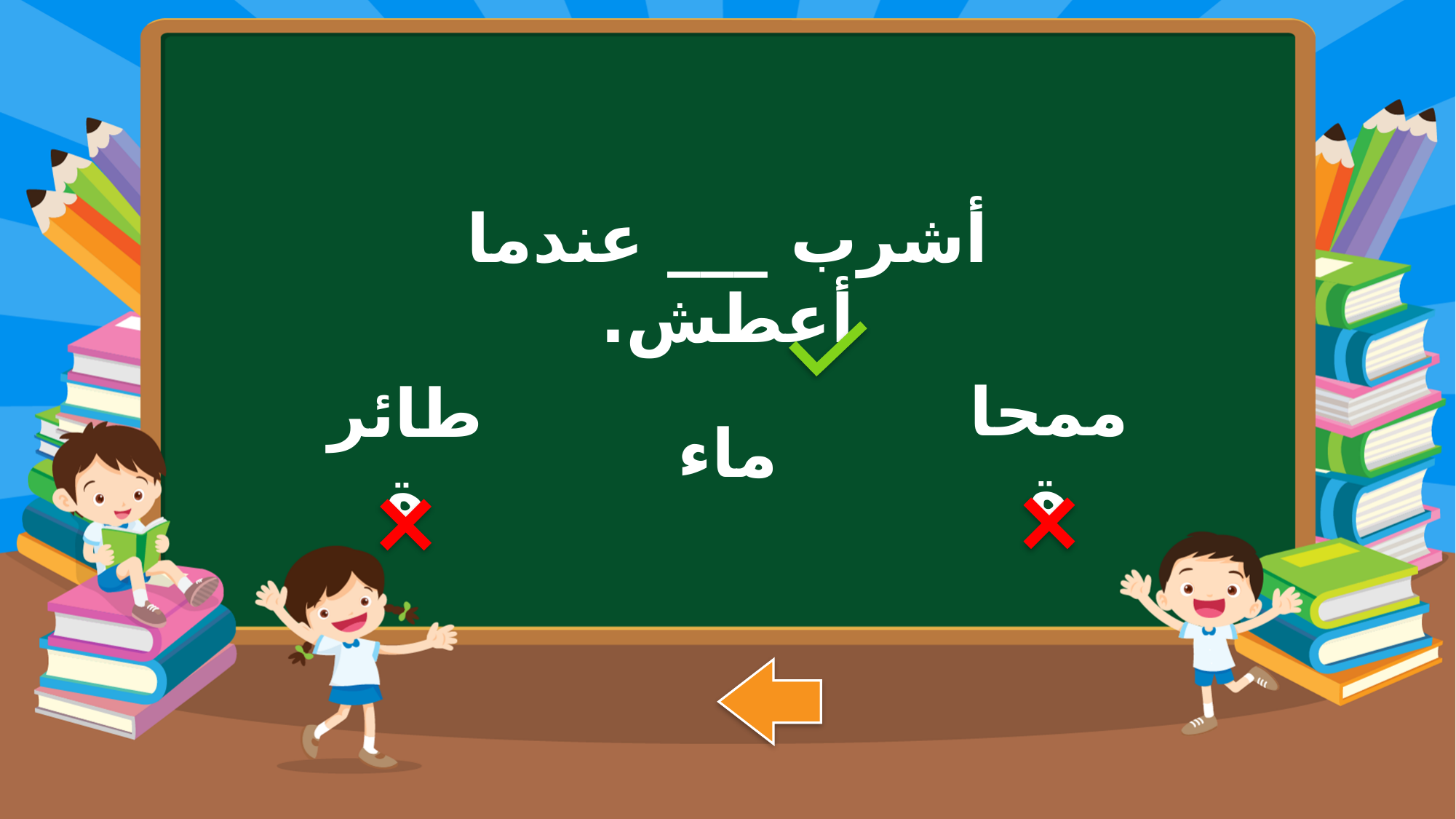

أشرب ___ عندما أعطش.

ممحاة
طائرة
ماء